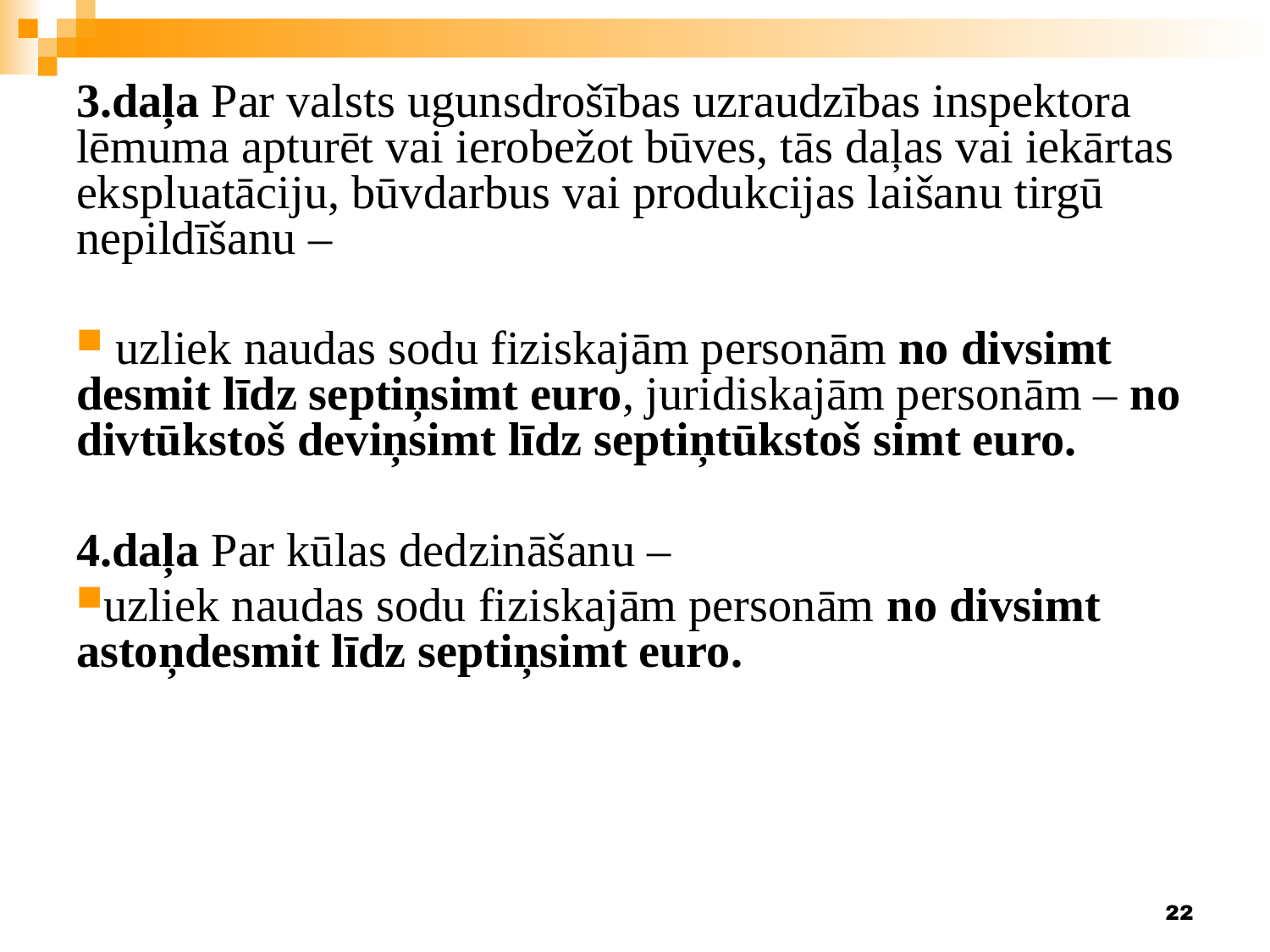

3.daļa Par valsts ugunsdrošības uzraudzības inspektora lēmuma apturēt vai ierobežot būves, tās daļas vai iekārtas ekspluatāciju, būvdarbus vai produkcijas laišanu tirgū nepildīšanu –

 uzliek naudas sodu fiziskajām personām no divsimt desmit līdz septiņsimt euro, juridiskajām personām – no divtūkstoš deviņsimt līdz septiņtūkstoš simt euro.

4.daļa Par kūlas dedzināšanu –
uzliek naudas sodu fiziskajām personām no divsimt astoņdesmit līdz septiņsimt euro.

22